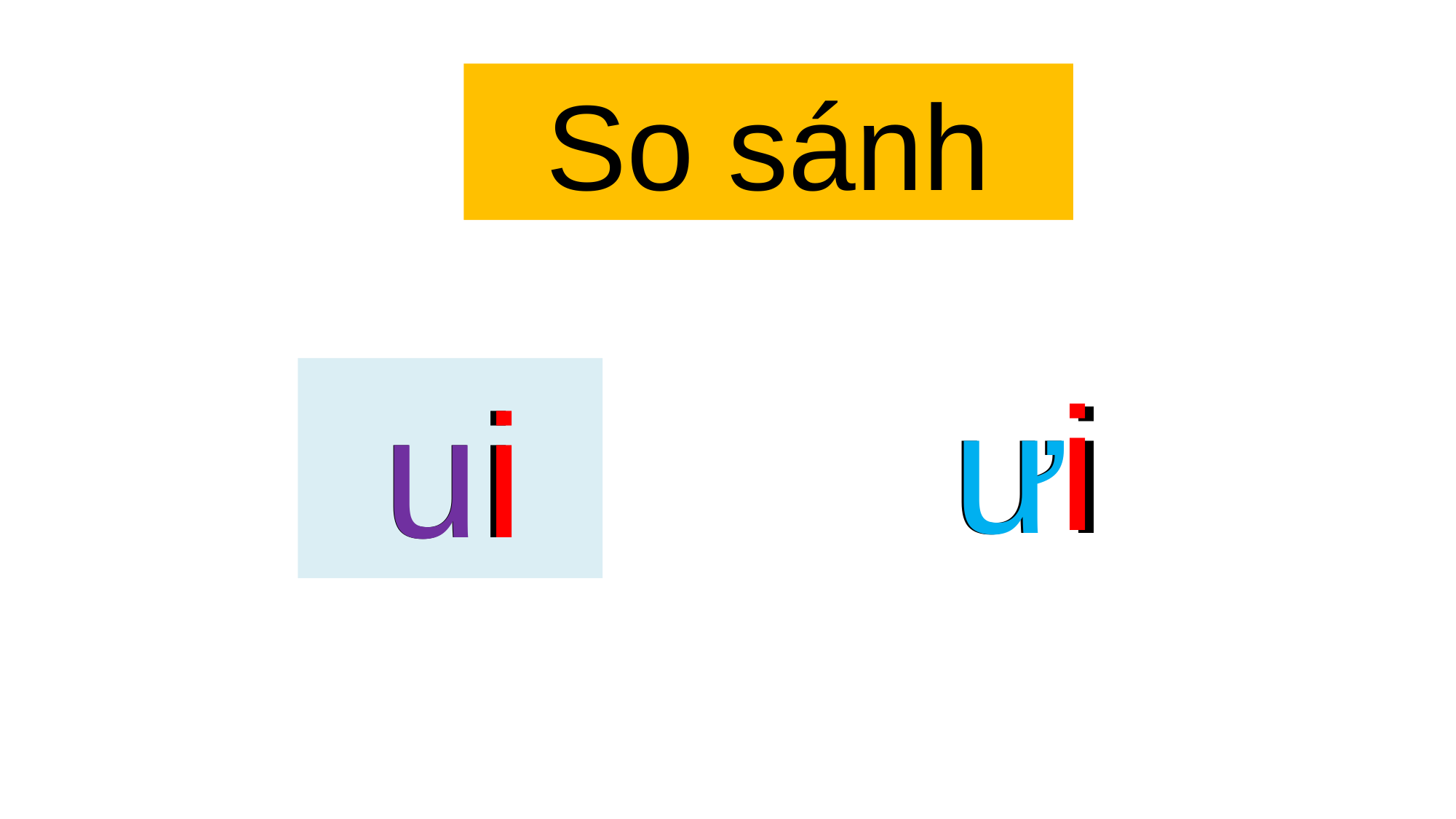

So sánh
i
ư
ưi
u
ui
i